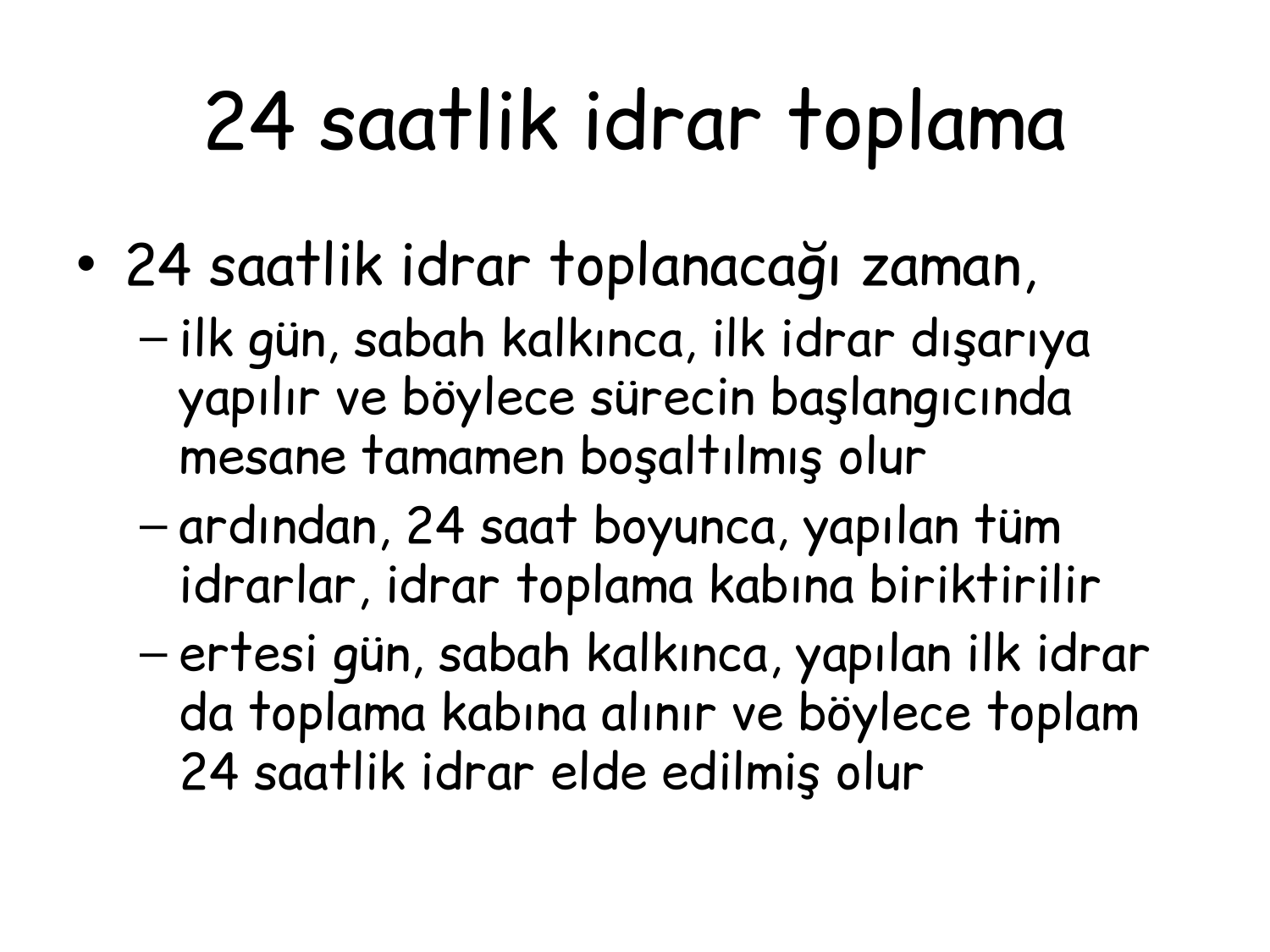

# 24 saatlik idrar toplama
24 saatlik idrar toplanacağı zaman,
ilk gün, sabah kalkınca, ilk idrar dışarıya yapılır ve böylece sürecin başlangıcında mesane tamamen boşaltılmış olur
ardından, 24 saat boyunca, yapılan tüm idrarlar, idrar toplama kabına biriktirilir
ertesi gün, sabah kalkınca, yapılan ilk idrar da toplama kabına alınır ve böylece toplam 24 saatlik idrar elde edilmiş olur